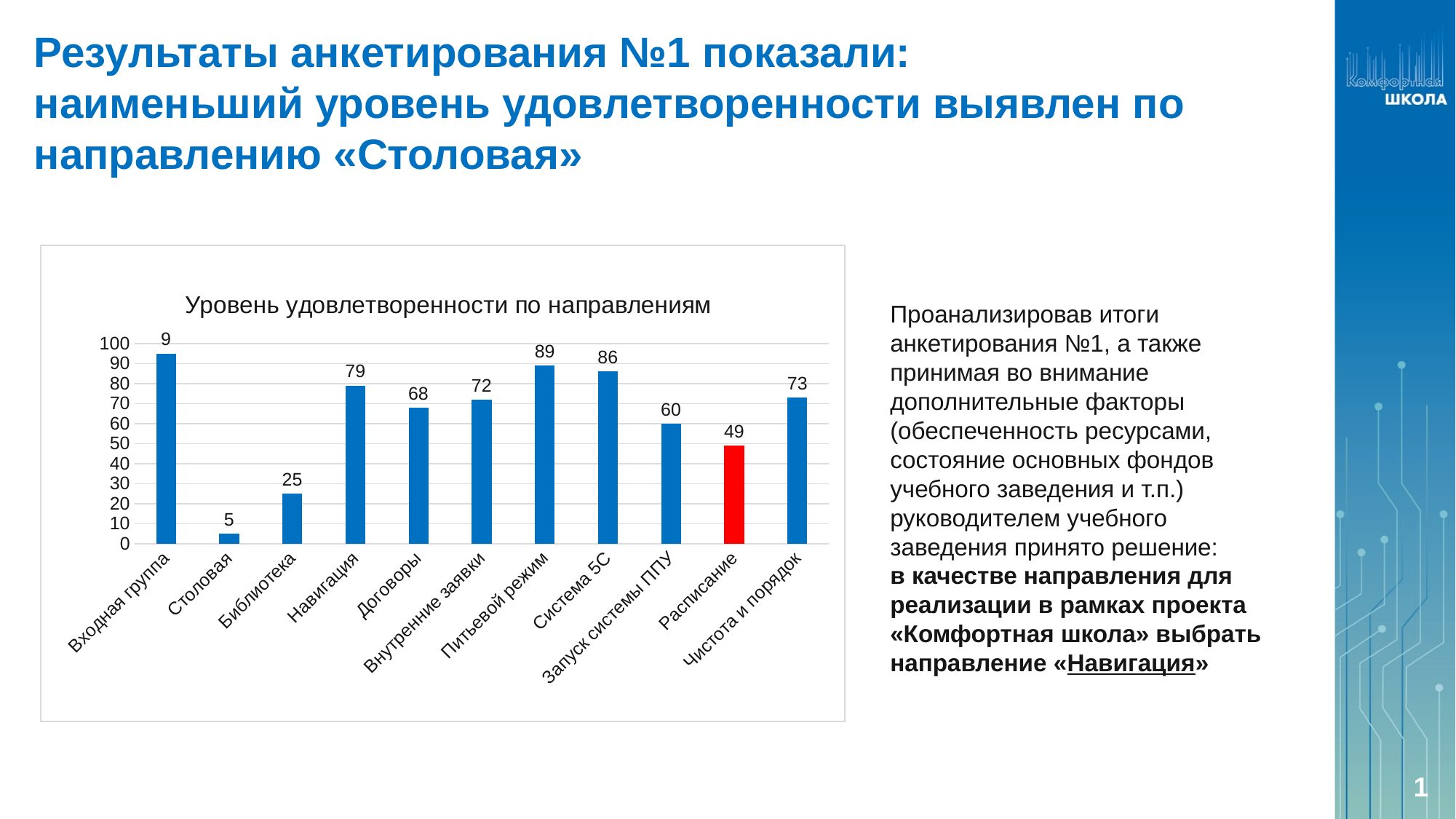

# Результаты анкетирования №1 показали: наименьший уровень удовлетворенности выявлен по направлению «Столовая»

Проанализировав итоги анкетирования №1, а также принимая во внимание дополнительные факторы (обеспеченность ресурсами, состояние основных фондов учебного заведения и т.п.) руководителем учебного заведения принято решение:
в качестве направления для реализации в рамках проекта «Комфортная школа» выбрать направление «Навигация»

### Chart: Уровень удовлетворенности по направлениям

| Category | Уровень удовлетворенности по направлениям |
|---|---|
| Входная группа | 95.0 |
| Столовая | 5.0 |
| Библиотека | 25.0 |
| Навигация | 79.0 |
| Договоры | 68.0 |
| Внутренние заявки | 72.0 |
| Питьевой режим | 89.0 |
| Система 5С | 86.0 |
| Запуск системы ППУ | 60.0 |
| Расписание | 49.0 |
| Чистота и порядок | 73.0 |